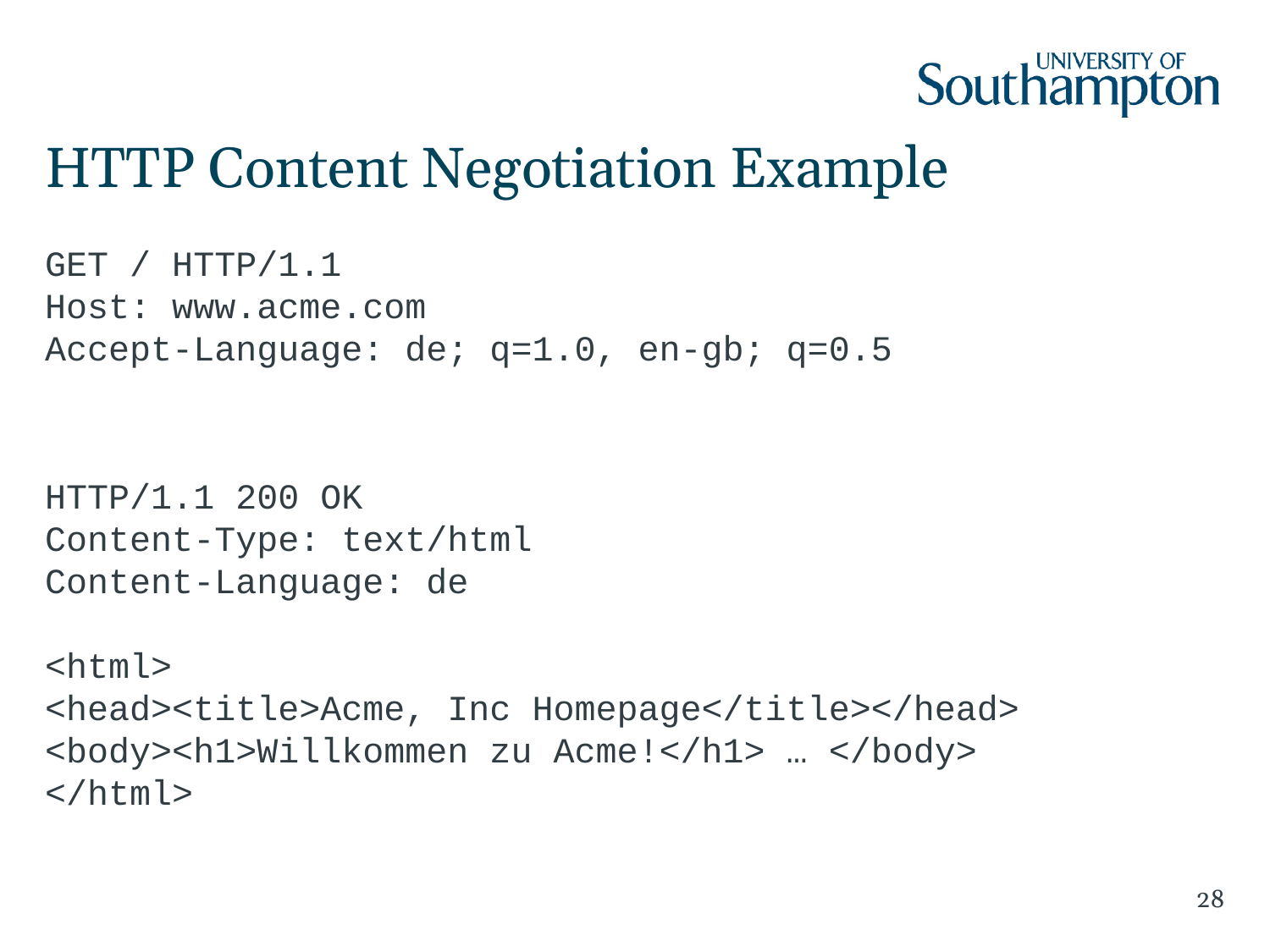

# HTTP Content Negotiation Example
GET / HTTP/1.1
Host: www.acme.com
Accept-Language: de; q=1.0, en-gb; q=0.5

HTTP/1.1 200 OK
Content-Type: text/html
Content-Language: de
<html>
<head><title>Acme, Inc Homepage</title></head>
<body><h1>Willkommen zu Acme!</h1> … </body>
</html>

28